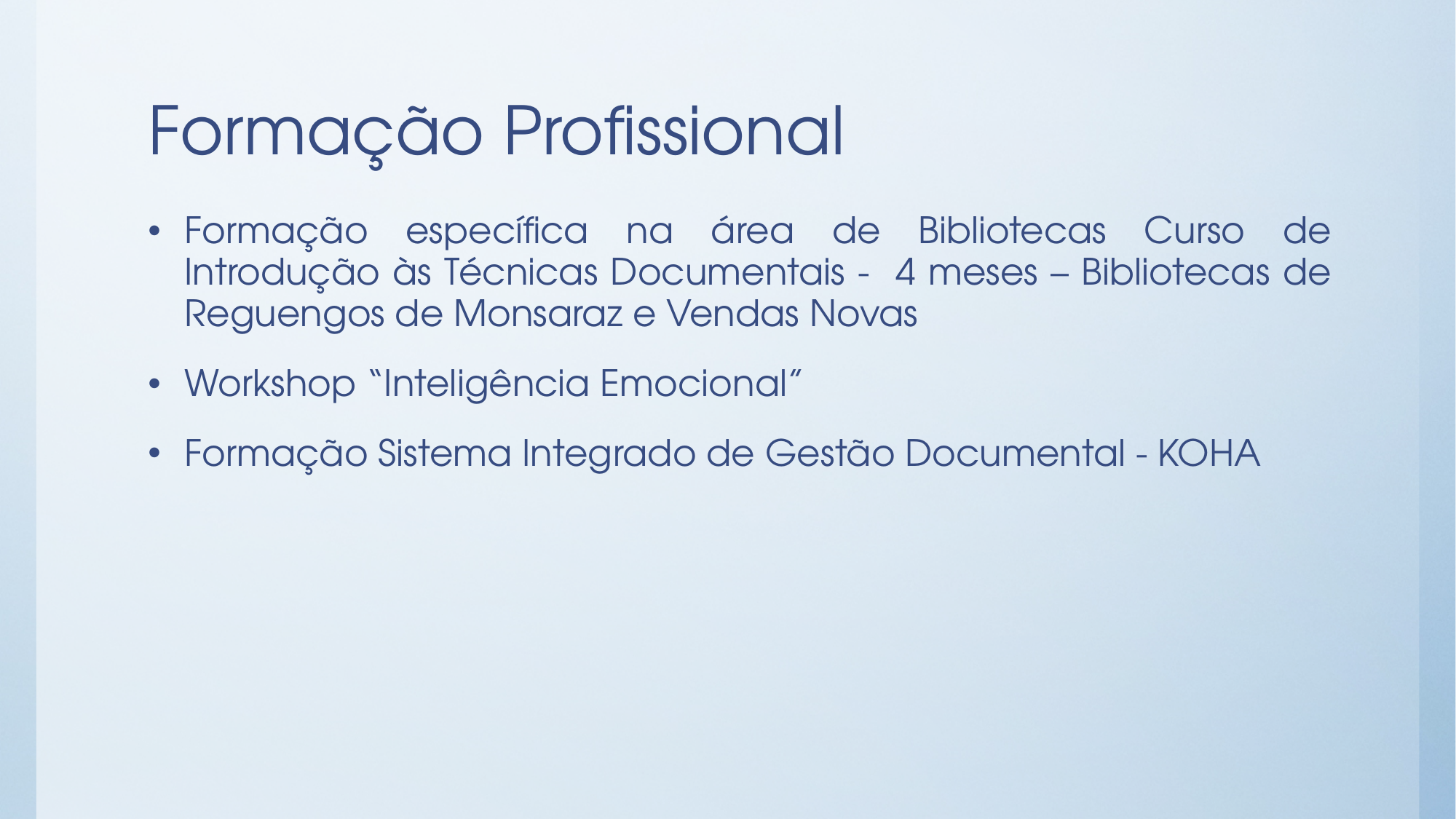

# Formação Profissional
Formação específica na área de Bibliotecas Curso de Introdução às Técnicas Documentais -  4 meses – Bibliotecas de Reguengos de Monsaraz e Vendas Novas
Workshop “Inteligência Emocional”
Formação Sistema Integrado de Gestão Documental - KOHA